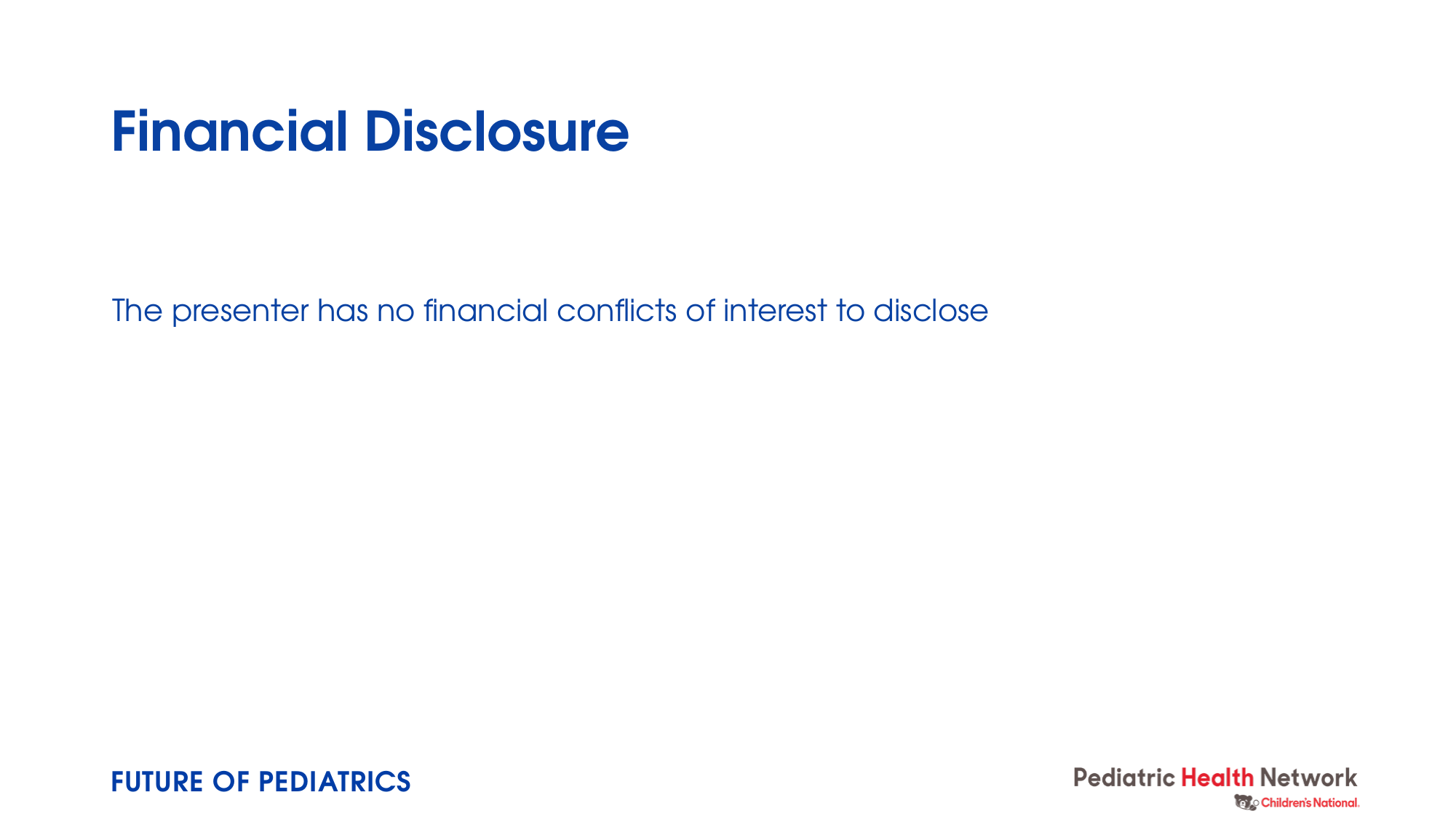

# Financial Disclosure
The presenter has no financial conflicts of interest to disclose